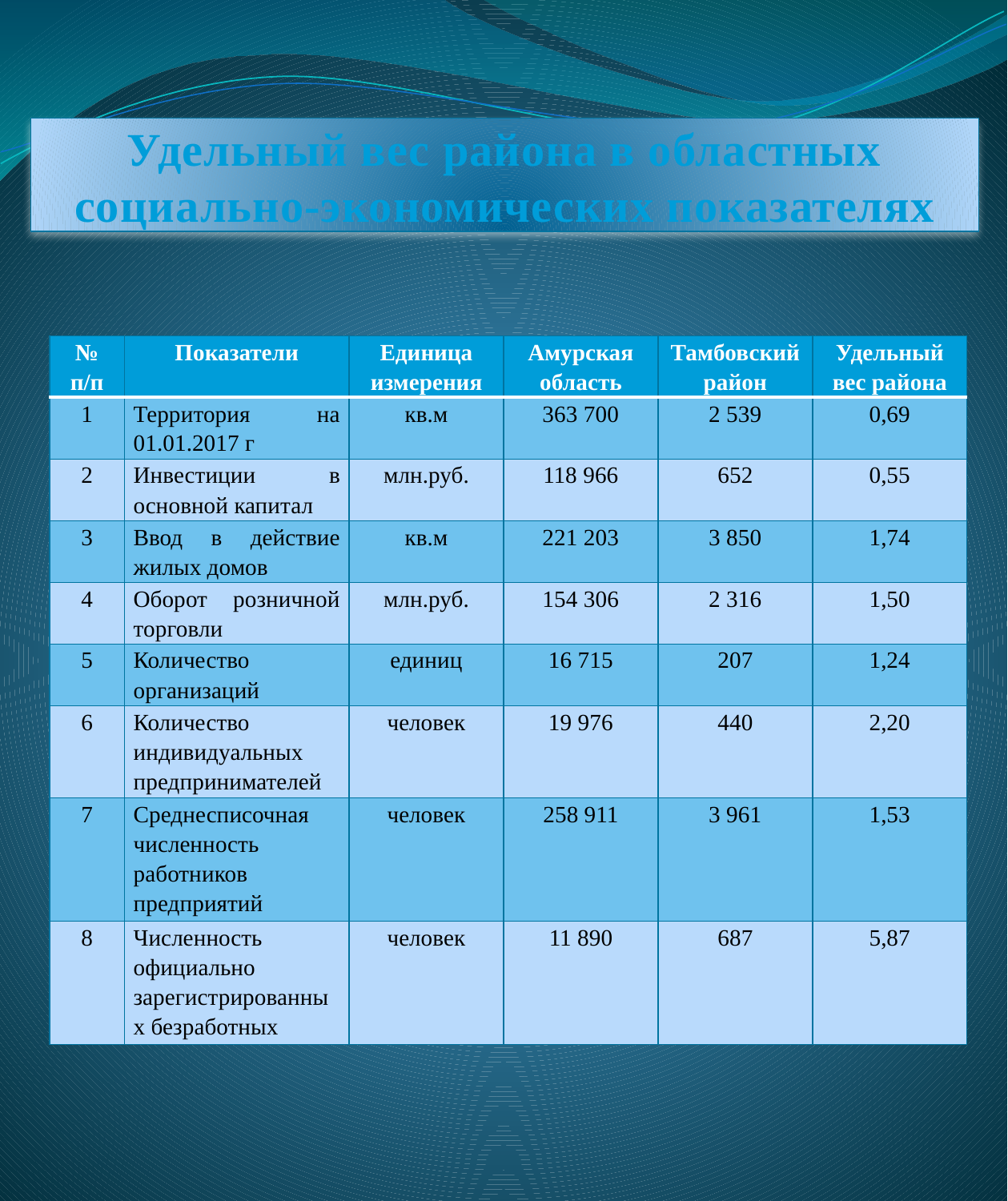

# Удельный вес района в областных социально-экономических показателях

| № п/п | Показатели | Единица измерения | Амурская область | Тамбовский район | Удельный вес района |
| --- | --- | --- | --- | --- | --- |
| 1 | Территория на 01.01.2017 г | кв.м | 363 700 | 2 539 | 0,69 |
| 2 | Инвестиции в основной капитал | млн.руб. | 118 966 | 652 | 0,55 |
| 3 | Ввод в действие жилых домов | кв.м | 221 203 | 3 850 | 1,74 |
| 4 | Оборот розничной торговли | млн.руб. | 154 306 | 2 316 | 1,50 |
| 5 | Количество организаций | единиц | 16 715 | 207 | 1,24 |
| 6 | Количество индивидуальных предпринимателей | человек | 19 976 | 440 | 2,20 |
| 7 | Среднесписочная численность работников предприятий | человек | 258 911 | 3 961 | 1,53 |
| 8 | Численность официально зарегистрированных безработных | человек | 11 890 | 687 | 5,87 |